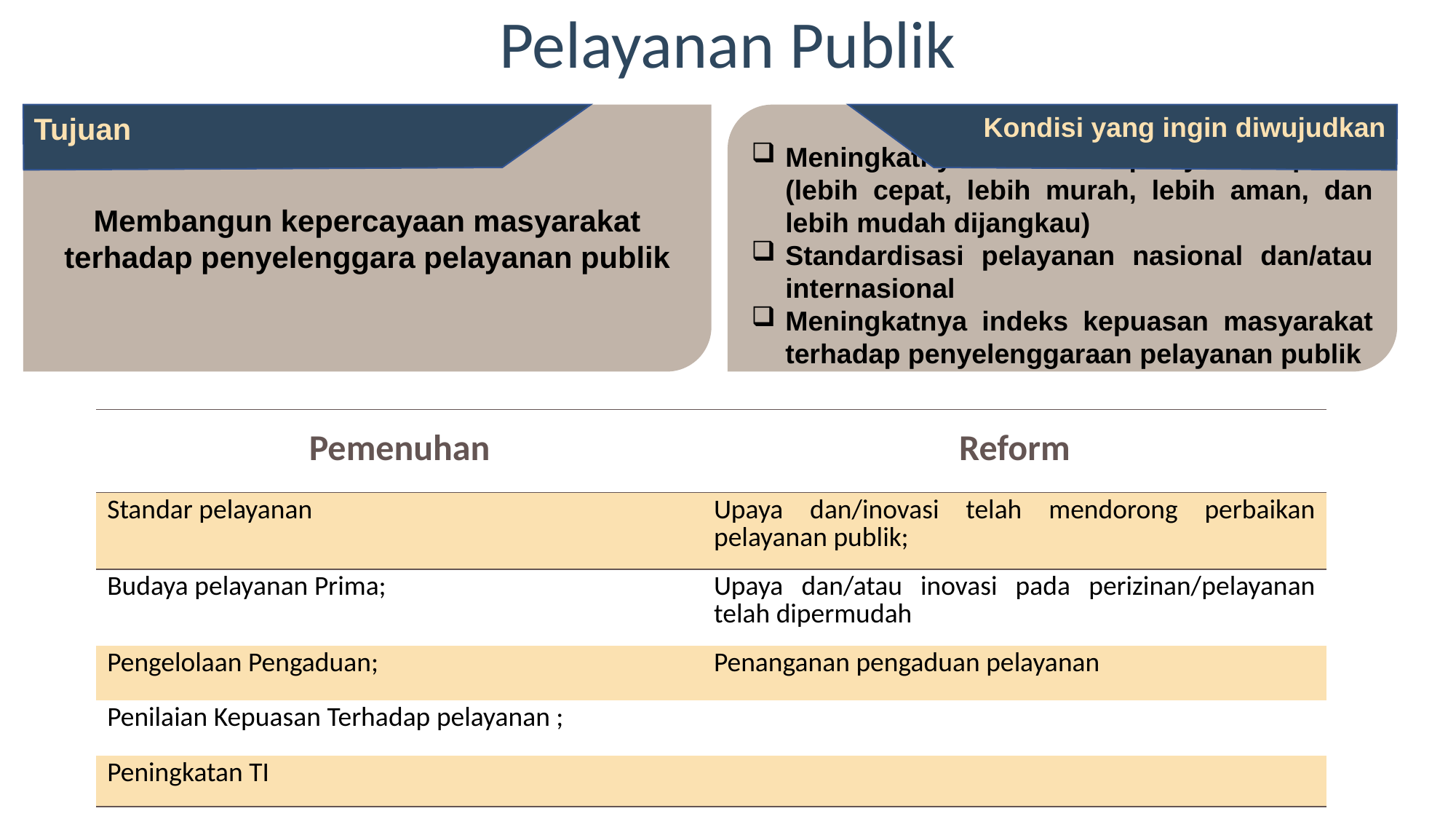

Pelayanan Publik
Kondisi yang ingin diwujudkan

Meningkatnya kualitas pelayanan publik (lebih cepat, lebih murah, lebih aman, dan lebih mudah dijangkau)
Standardisasi pelayanan nasional dan/atau internasional
Meningkatnya indeks kepuasan masyarakat terhadap penyelenggaraan pelayanan publik
Membangun kepercayaan masyarakat terhadap penyelenggara pelayanan publik
Tujuan
| Pemenuhan | Reform |
| --- | --- |
| Standar pelayanan | Upaya dan/inovasi telah mendorong perbaikan pelayanan publik; |
| Budaya pelayanan Prima; | Upaya dan/atau inovasi pada perizinan/pelayanan telah dipermudah |
| Pengelolaan Pengaduan; | Penanganan pengaduan pelayanan |
| Penilaian Kepuasan Terhadap pelayanan ; |  |
| Peningkatan TI |  |